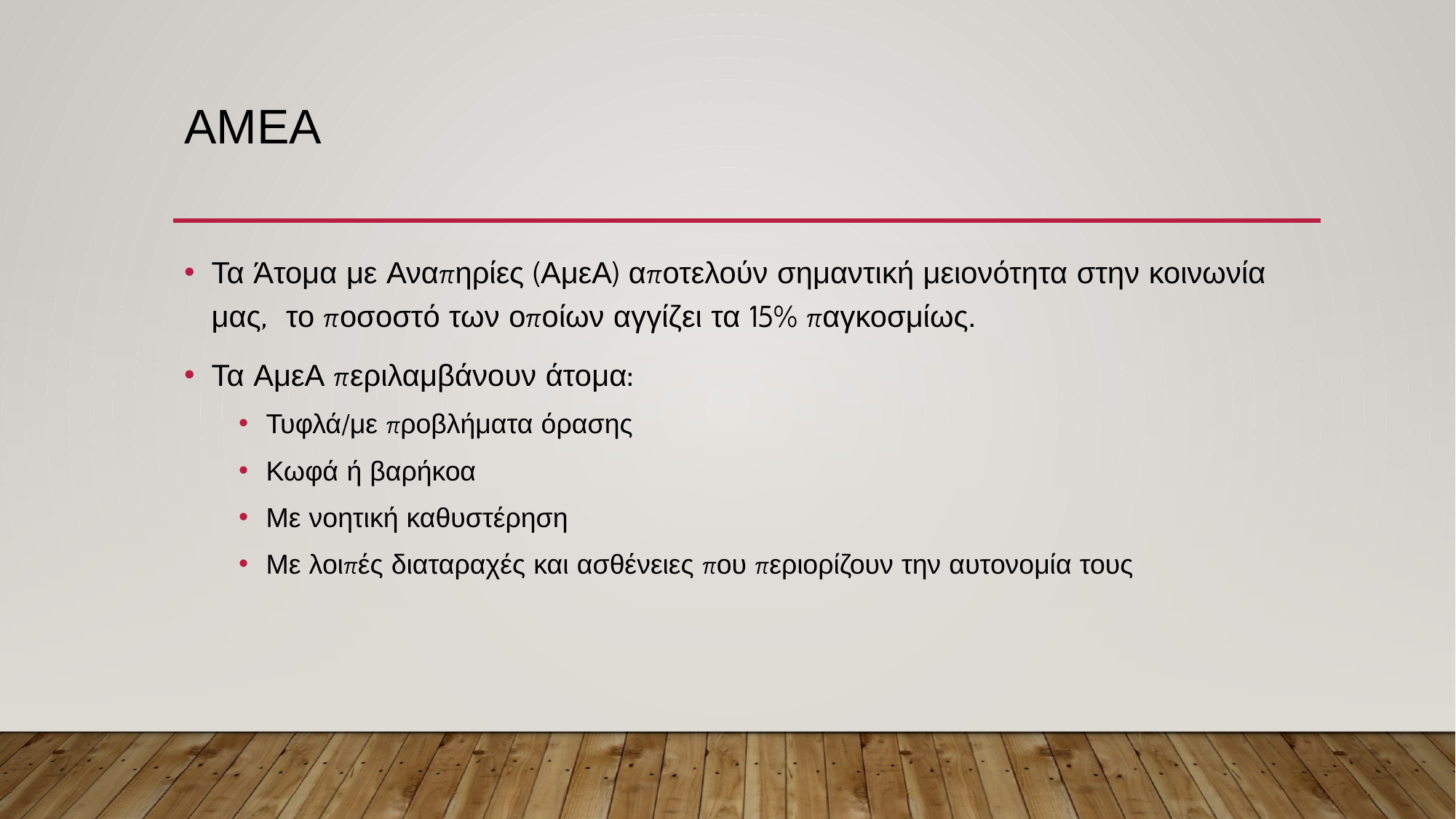

# ΑΜΕΑ
Τα Άτομα με Αναπηρίες (ΑμεΑ) αποτελούν σημαντική μειονότητα στην κοινωνία μας,  το ποσοστό των οποίων αγγίζει τα 15% παγκοσμίως.
Τα ΑμεΑ περιλαμβάνουν άτομα:
Τυφλά/με προβλήματα όρασης
Κωφά ή βαρήκοα
Με νοητική καθυστέρηση
Με λοιπές διαταραχές και ασθένειες που περιορίζουν την αυτονομία τους